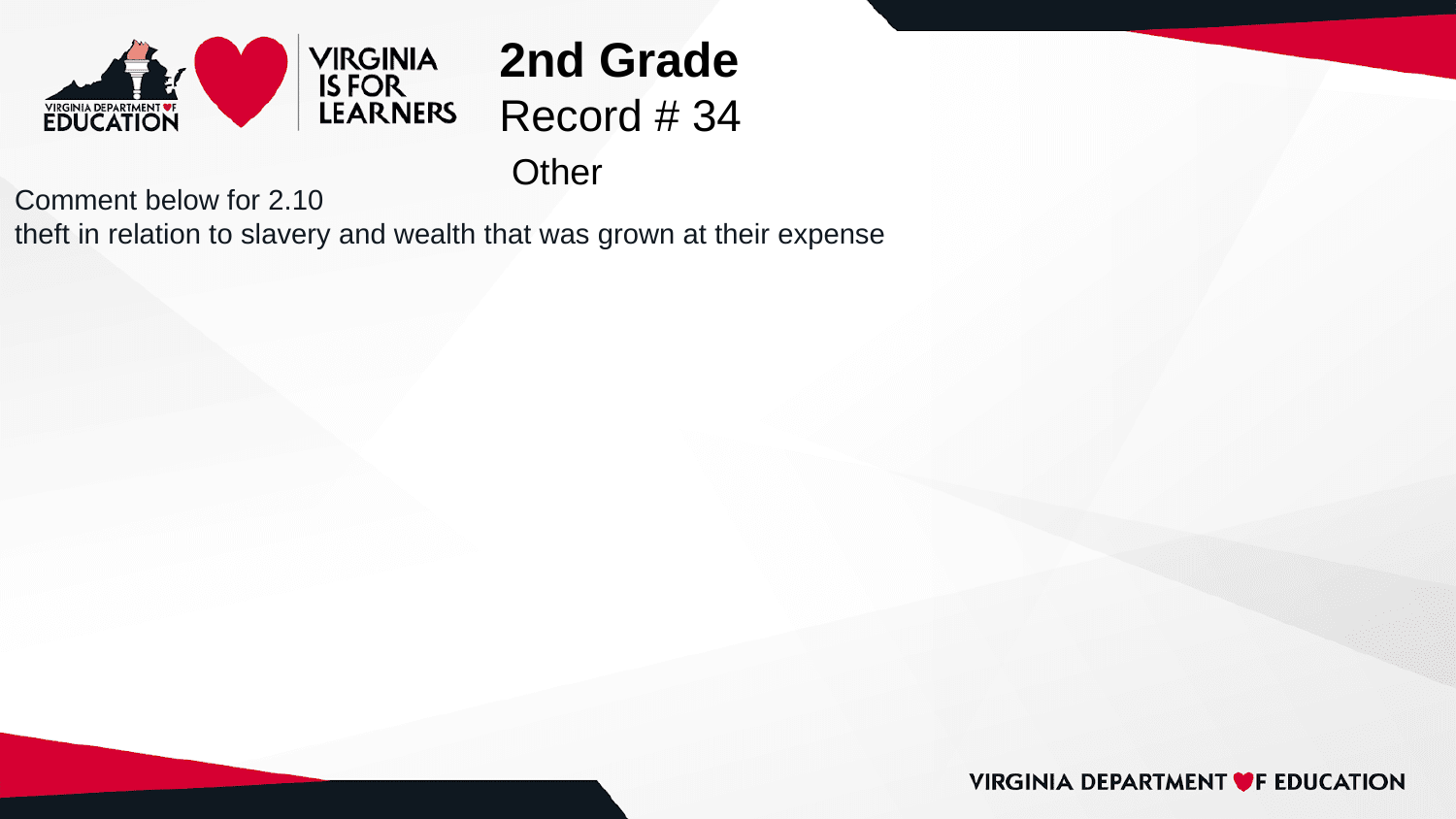

# 2nd Grade
Record # 34
 Other
Comment below for 2.10
theft in relation to slavery and wealth that was grown at their expense